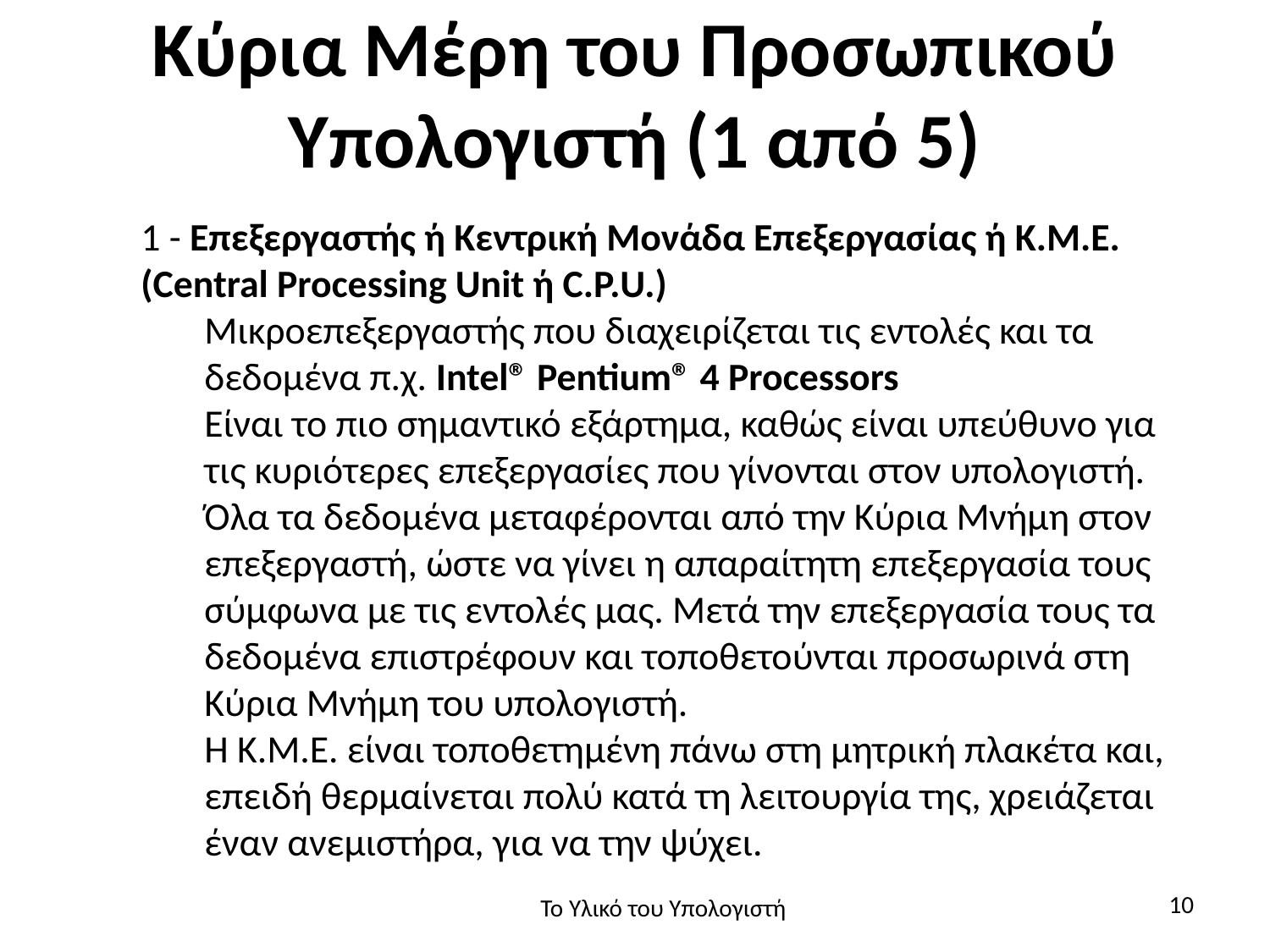

# Κύρια Μέρη του Προσωπικού Υπολογιστή (1 από 5)
1 - Επεξεργαστής ή Κεντρική Μονάδα Επεξεργασίας ή Κ.Μ.Ε. (Central Processing Unit ή C.P.U.)
Μικροεπεξεργαστής που διαχειρίζεται τις εντολές και τα δεδομένα π.χ. Intel® Pentium® 4 Processors
Είναι το πιο σημαντικό εξάρτημα, καθώς είναι υπεύθυνο για τις κυριότερες επεξεργασίες που γίνονται στον υπολογιστή. Όλα τα δεδομένα μεταφέρονται από την Κύρια Μνήμη στον επεξεργαστή, ώστε να γίνει η απαραίτητη επεξεργασία τους σύμφωνα με τις εντολές μας. Μετά την επεξεργασία τους τα δεδομένα επιστρέφουν και τοποθετούνται προσωρινά στη Κύρια Μνήμη του υπολογιστή.
Η Κ.Μ.Ε. είναι τοποθετημένη πάνω στη μητρική πλακέτα και, επειδή θερμαίνεται πολύ κατά τη λειτουργία της, χρειάζεται έναν ανεμιστήρα, για να την ψύχει.
10
Το Υλικό του Υπολογιστή